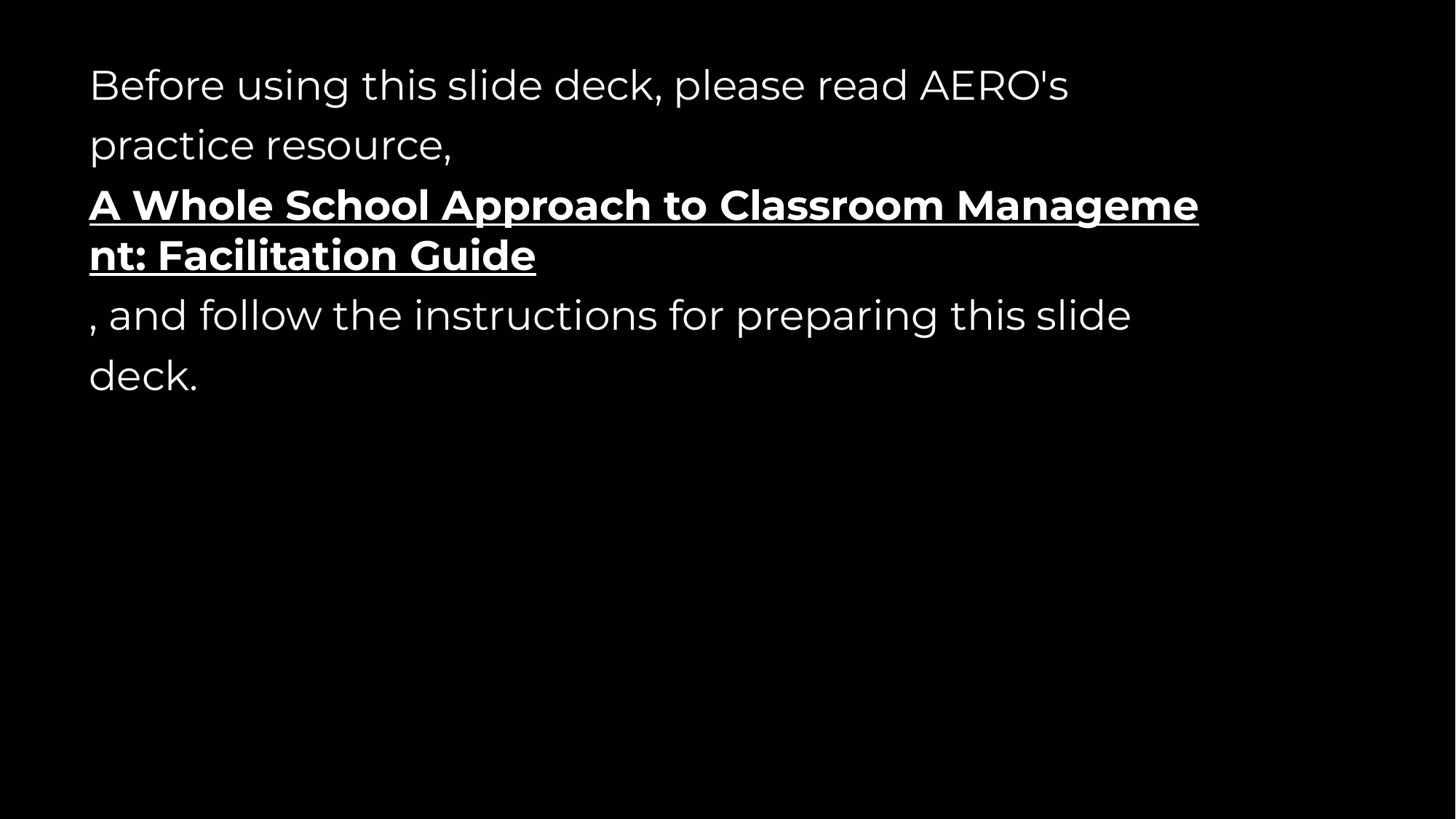

# Before using this slide deck, please read AERO's practice resource, A Whole School Approach to Classroom Management: Facilitation Guide, and follow the instructions for preparing this slide deck.